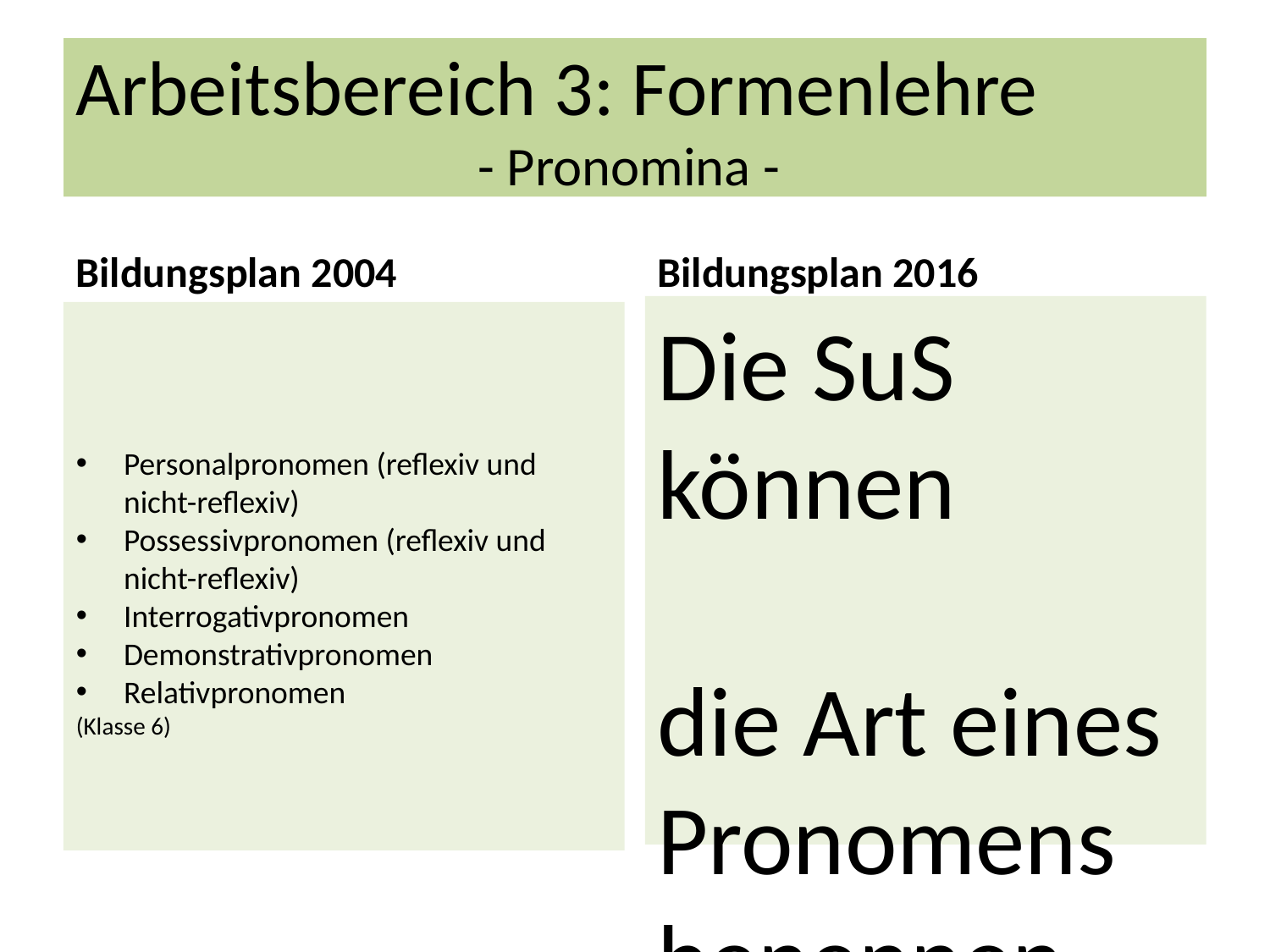

Arbeitsbereich 3: Formenlehre
- Pronomina -
Bildungsplan 2004
Bildungsplan 2016
Die SuS können

die Art eines Pronomens benennen und seine Form bestimmen

Personalpronomen, auch reflexiv
Possessivpronomen, auch reflexiv
is, ea, id
Interrogativpronomen (substantivisch)
Relativpronomen 		 (Klasse 6, L 1)

Demonstrativpronomina: hic, ille, iste
idem, ipse
adjektivisches Interrogativpronomen 				(Klasse 8, L 1)

Unterschied zu Klasse 8, L 2:
kein iste, idem
kein adjektivisches Interrogativpronomen

Personalpronomen (reflexiv und nicht-reflexiv)
Possessivpronomen (reflexiv und nicht-reflexiv)
Interrogativpronomen
Demonstrativpronomen
Relativpronomen
(Klasse 6)